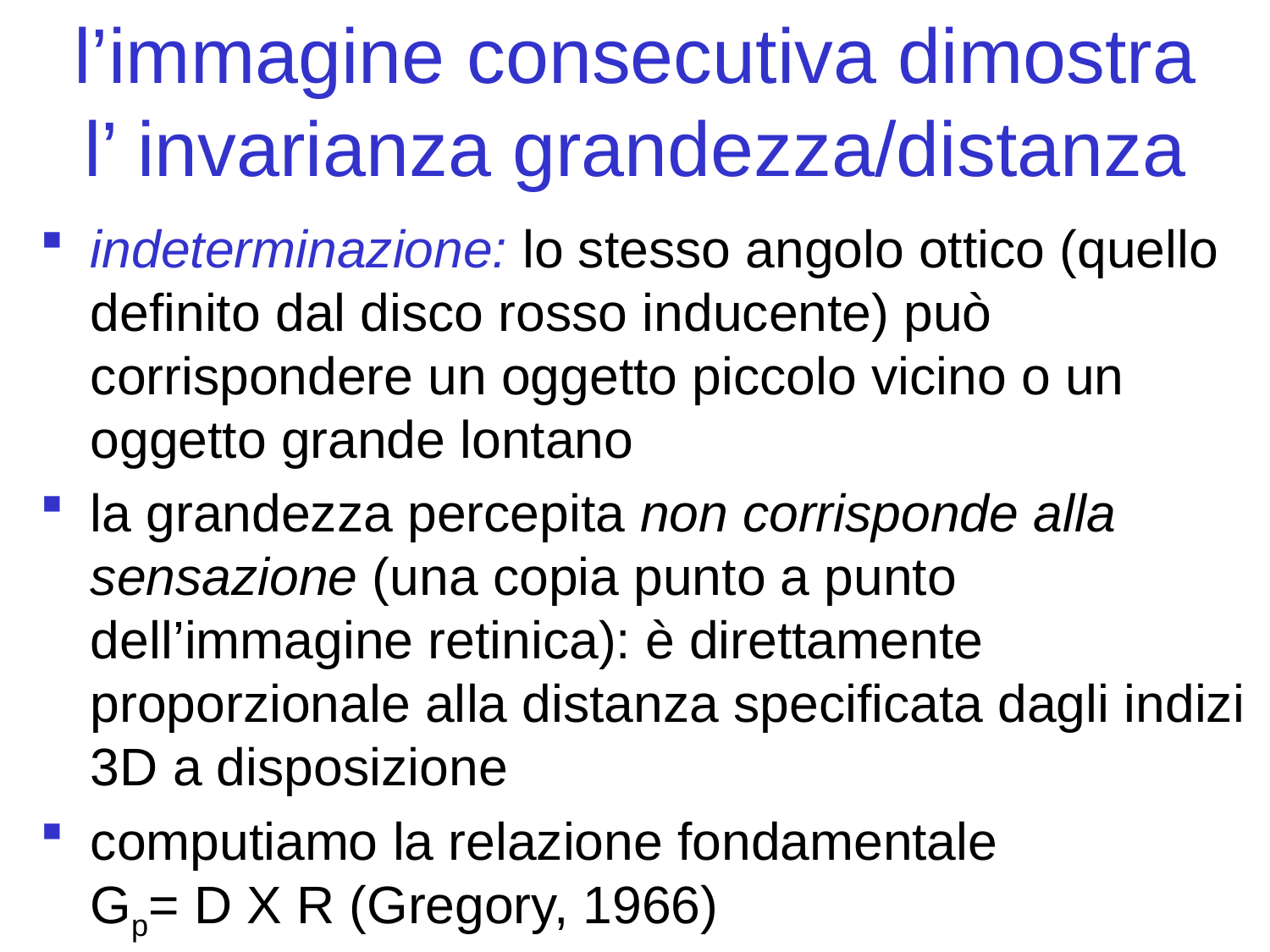

l’immagine consecutiva dimostra
l’ invarianza grandezza/distanza
indeterminazione: lo stesso angolo ottico (quello definito dal disco rosso inducente) può corrispondere un oggetto piccolo vicino o un oggetto grande lontano
la grandezza percepita non corrisponde alla sensazione (una copia punto a punto dell’immagine retinica): è direttamente proporzionale alla distanza specificata dagli indizi 3D a disposizione
computiamo la relazione fondamentale            Gp= D X R (Gregory, 1966)